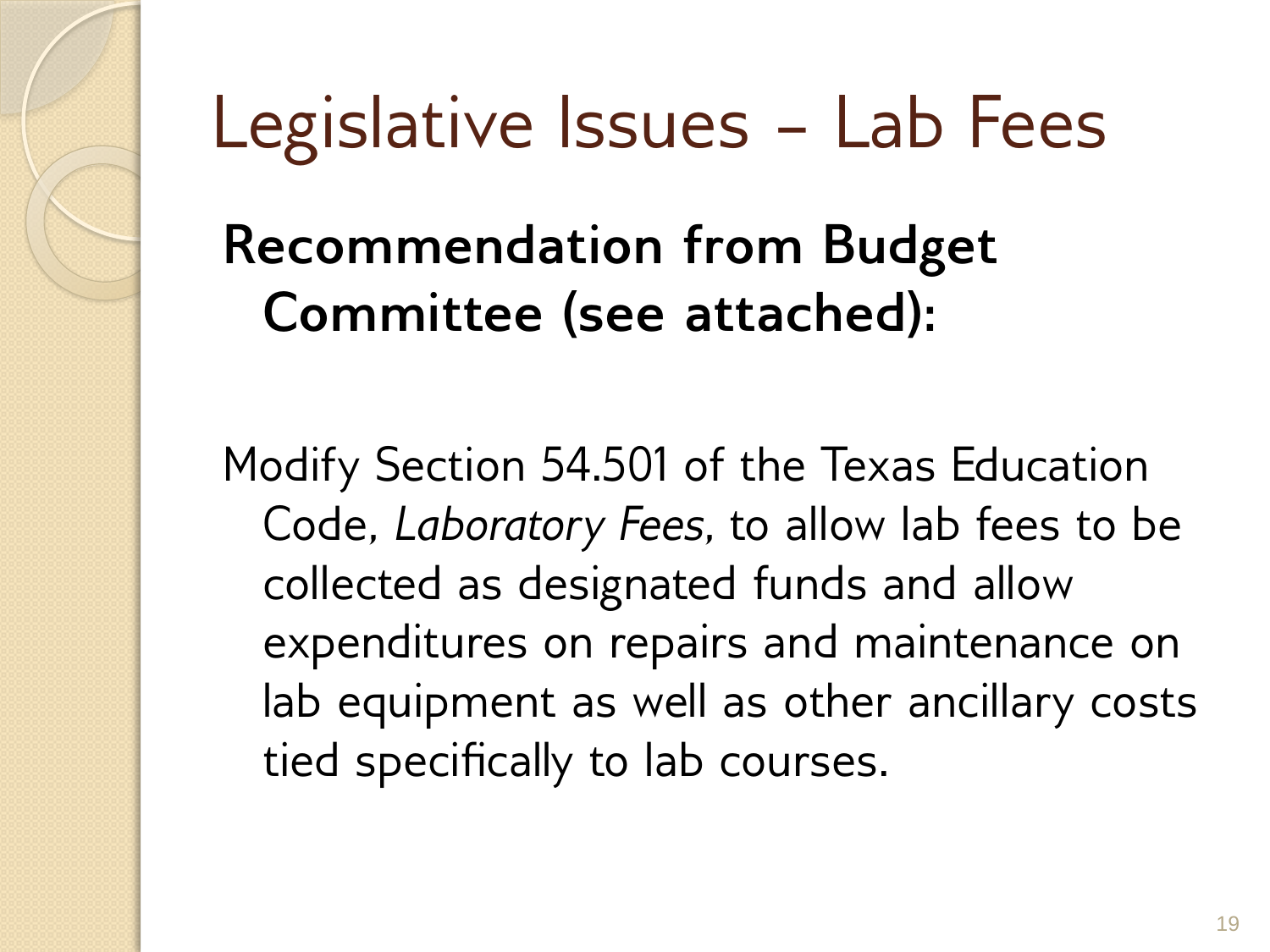

# Legislative Issues – Lab Fees
Recommendation from Budget Committee (see attached):

Modify Section 54.501 of the Texas Education Code, Laboratory Fees, to allow lab fees to be collected as designated funds and allow expenditures on repairs and maintenance on lab equipment as well as other ancillary costs tied specifically to lab courses.

19